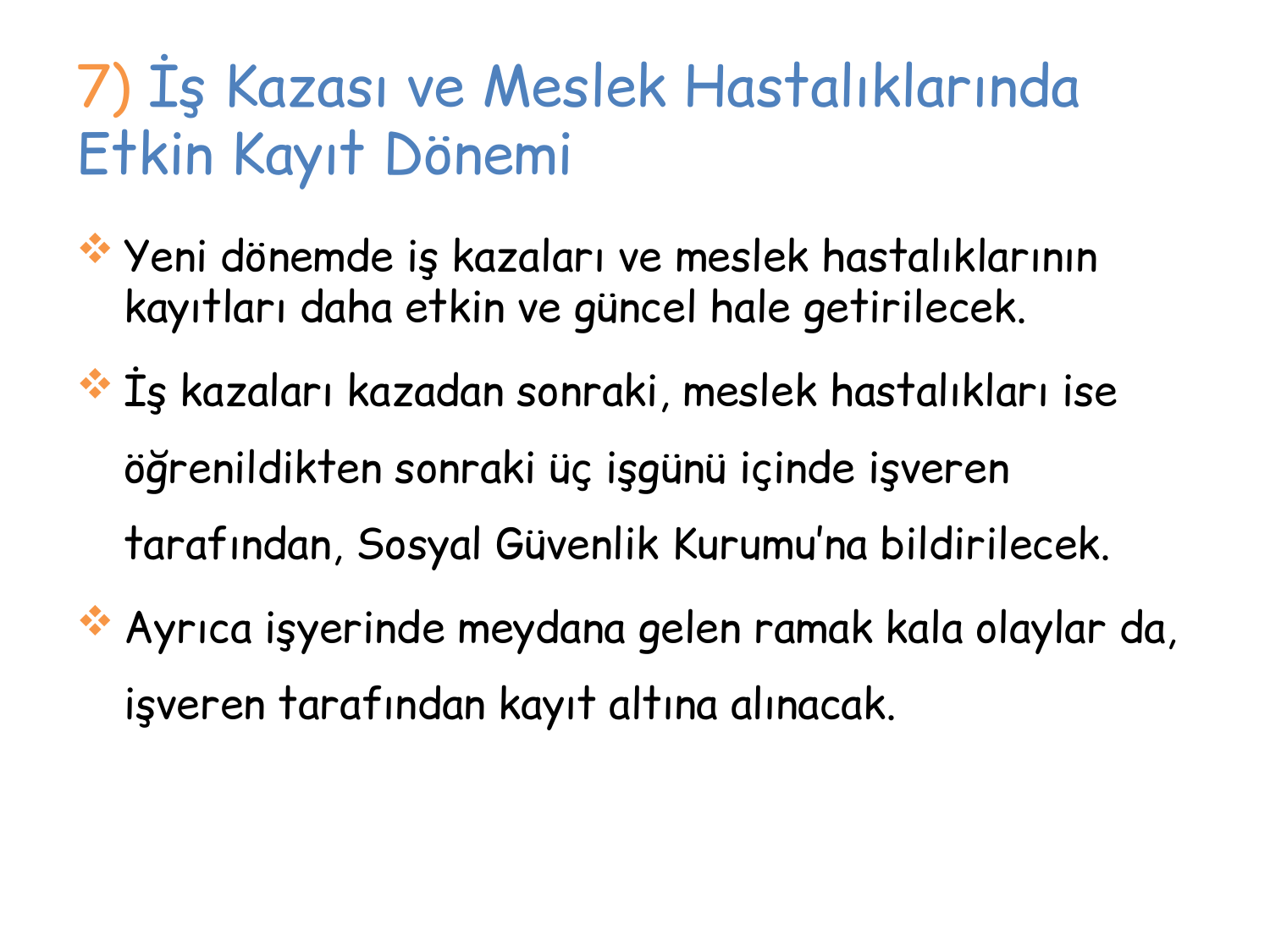

# 7) İş Kazası ve Meslek Hastalıklarında Etkin Kayıt Dönemi
Yeni dönemde iş kazaları ve meslek hastalıklarının kayıtları daha etkin ve güncel hale getirilecek.
İş kazaları kazadan sonraki, meslek hastalıkları ise öğrenildikten sonraki üç işgünü içinde işveren tarafından, Sosyal Güvenlik Kurumu’na bildirilecek.
Ayrıca işyerinde meydana gelen ramak kala olaylar da, işveren tarafından kayıt altına alınacak.